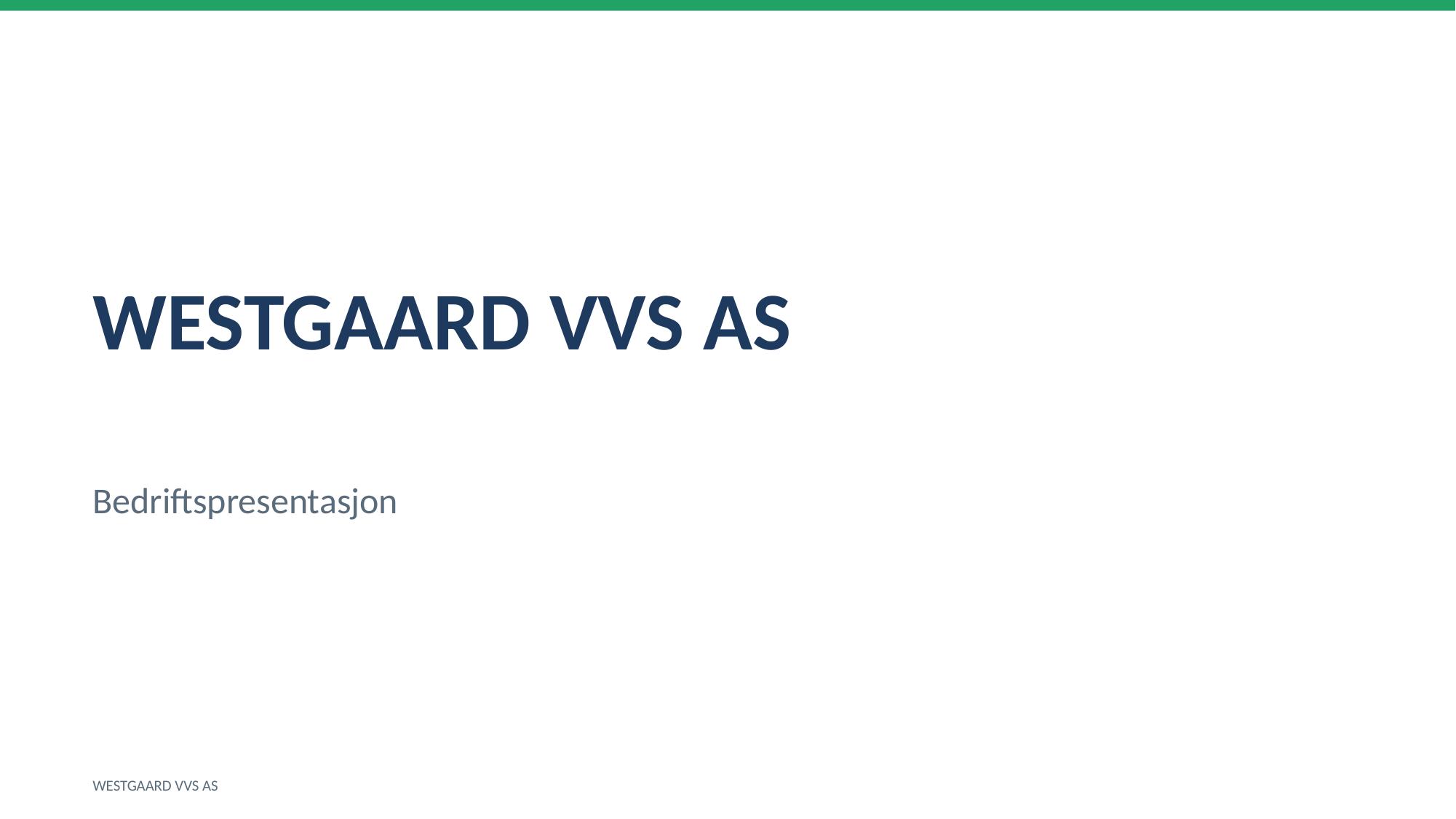

WESTGAARD VVS AS
Bedriftspresentasjon
WESTGAARD VVS AS